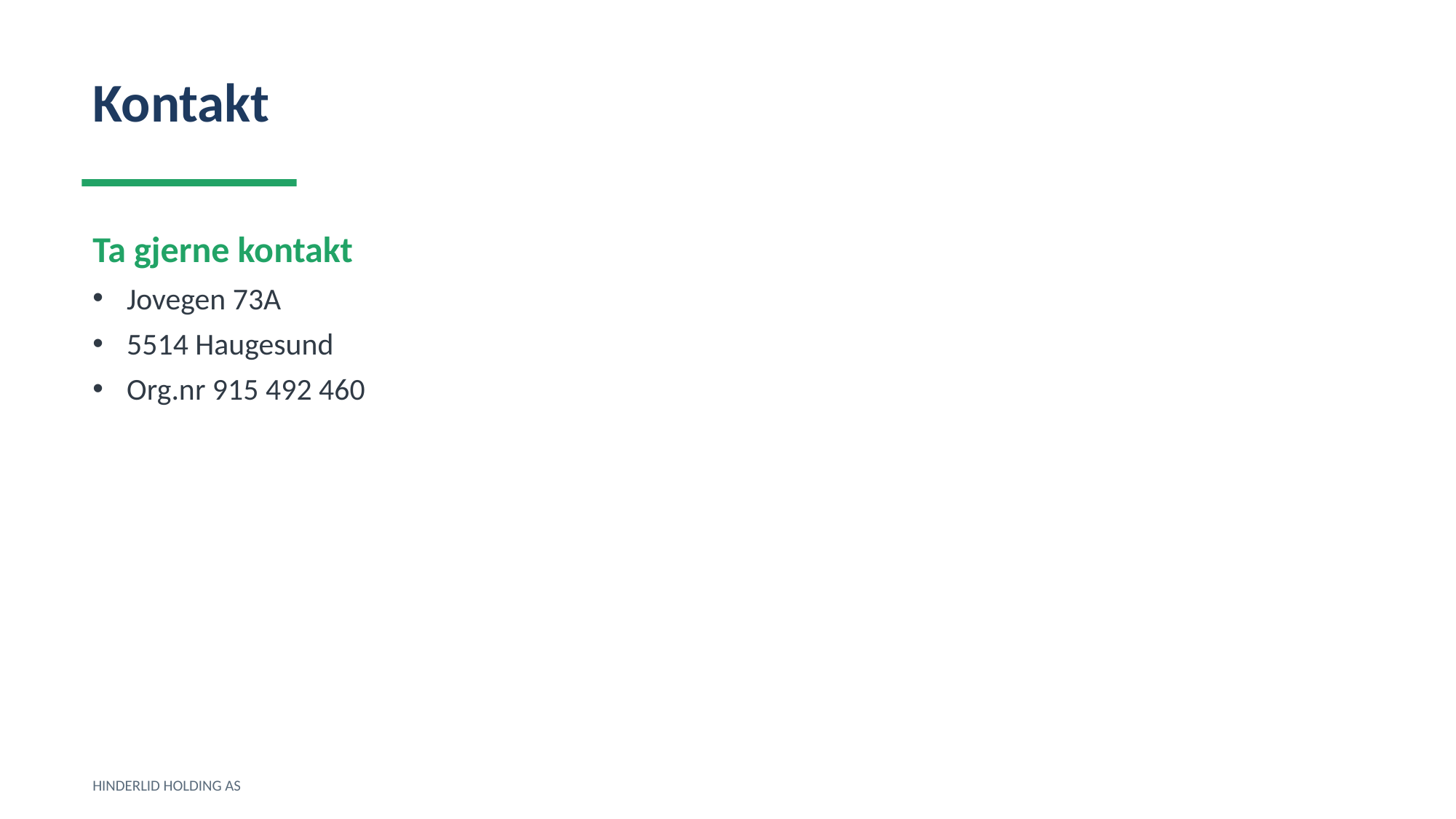

Kontakt

Ta gjerne kontakt
Jovegen 73A
5514 Haugesund
Org.nr 915 492 460
HINDERLID HOLDING AS